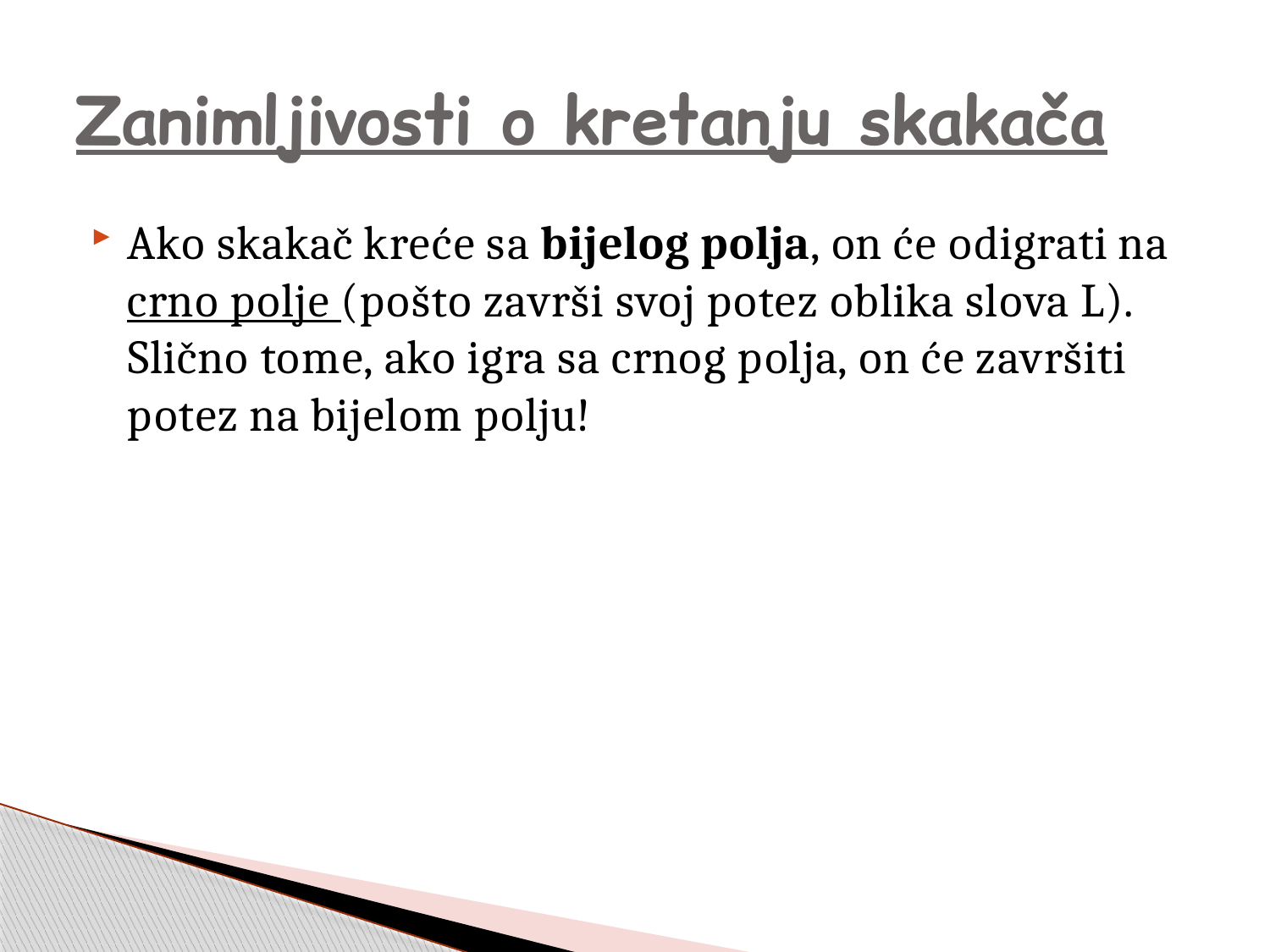

# Zanimljivosti o kretanju skakača
Ako skakač kreće sa bijelog polja, on će odigrati na crno polje (pošto završi svoj potez oblika slova L). Slično tome, ako igra sa crnog polja, on će završiti potez na bijelom polju!